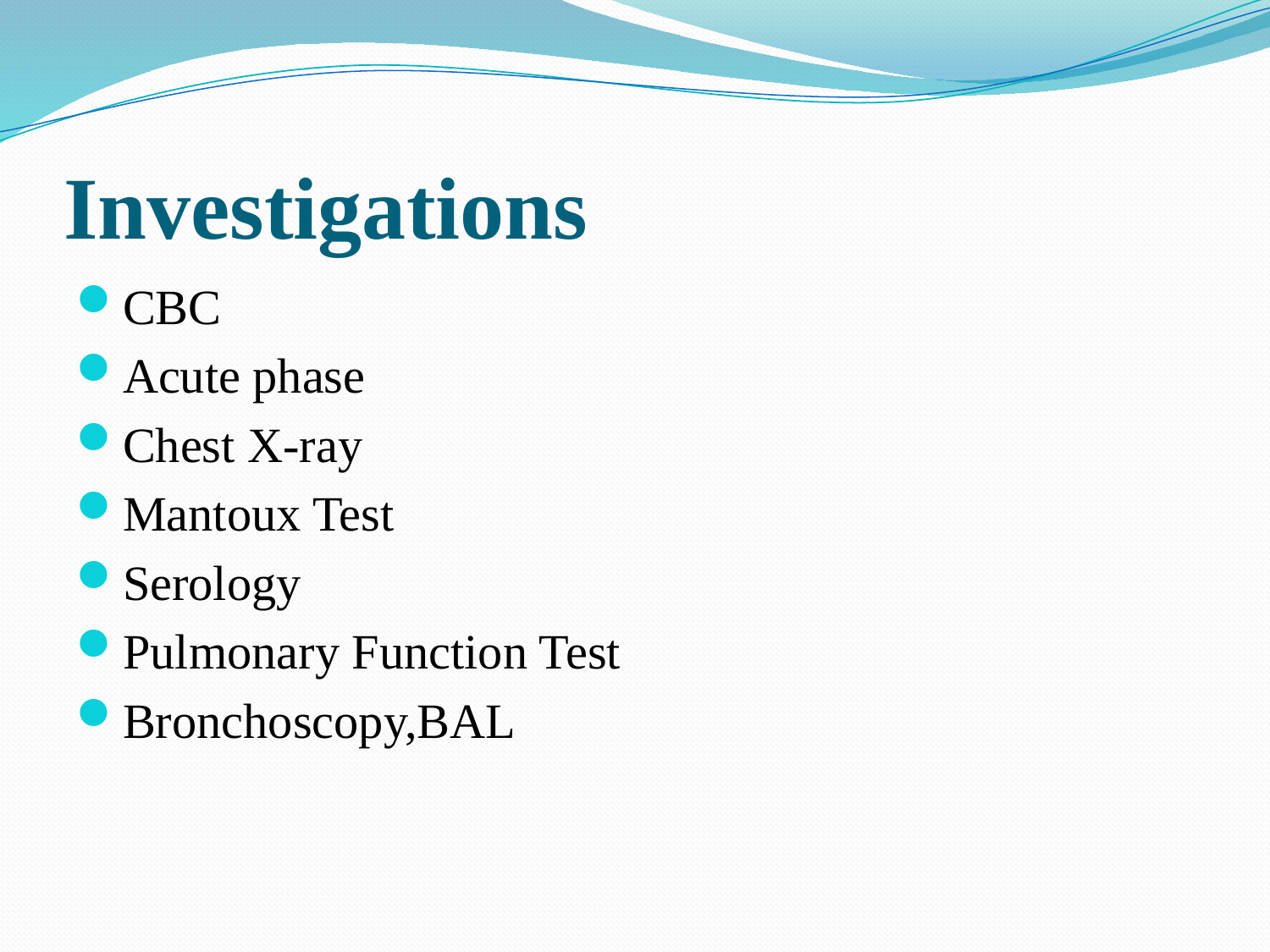

# Investigations
CBC
Acute phase
Chest X-ray
Mantoux Test
Serology
Pulmonary Function Test
Bronchoscopy,BAL